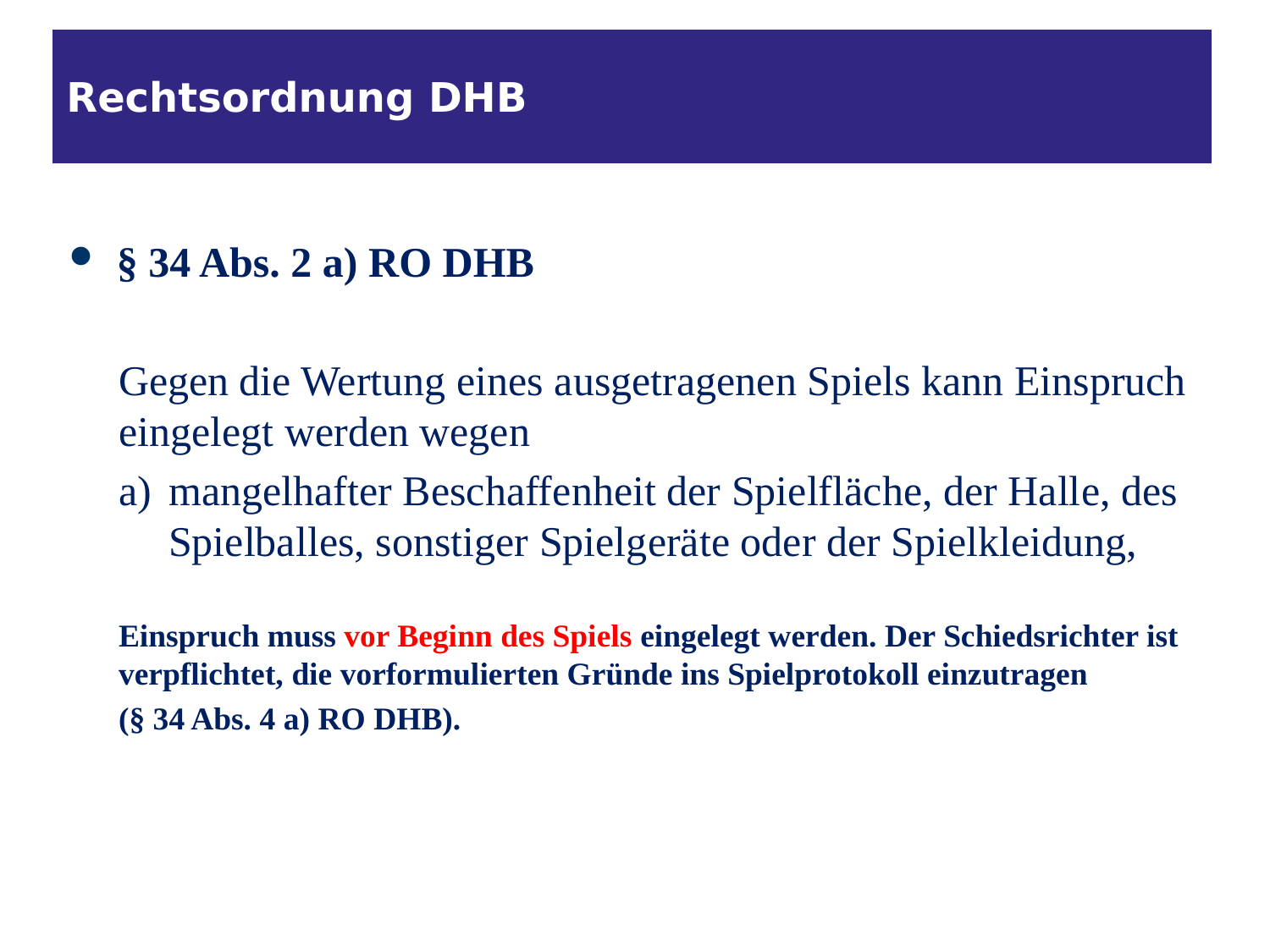

# Rechtsordnung DHB

§ 34 Abs. 2 a) RO DHB

Gegen die Wertung eines ausgetragenen Spiels kann Einspruch eingelegt werden wegen
a) 	mangelhafter Beschaffenheit der Spielfläche, der Halle, des Spielballes, sonstiger Spielgeräte oder der Spielkleidung,

Einspruch muss vor Beginn des Spiels eingelegt werden. Der Schiedsrichter ist verpflichtet, die vorformulierten Gründe ins Spielprotokoll einzutragen
(§ 34 Abs. 4 a) RO DHB).